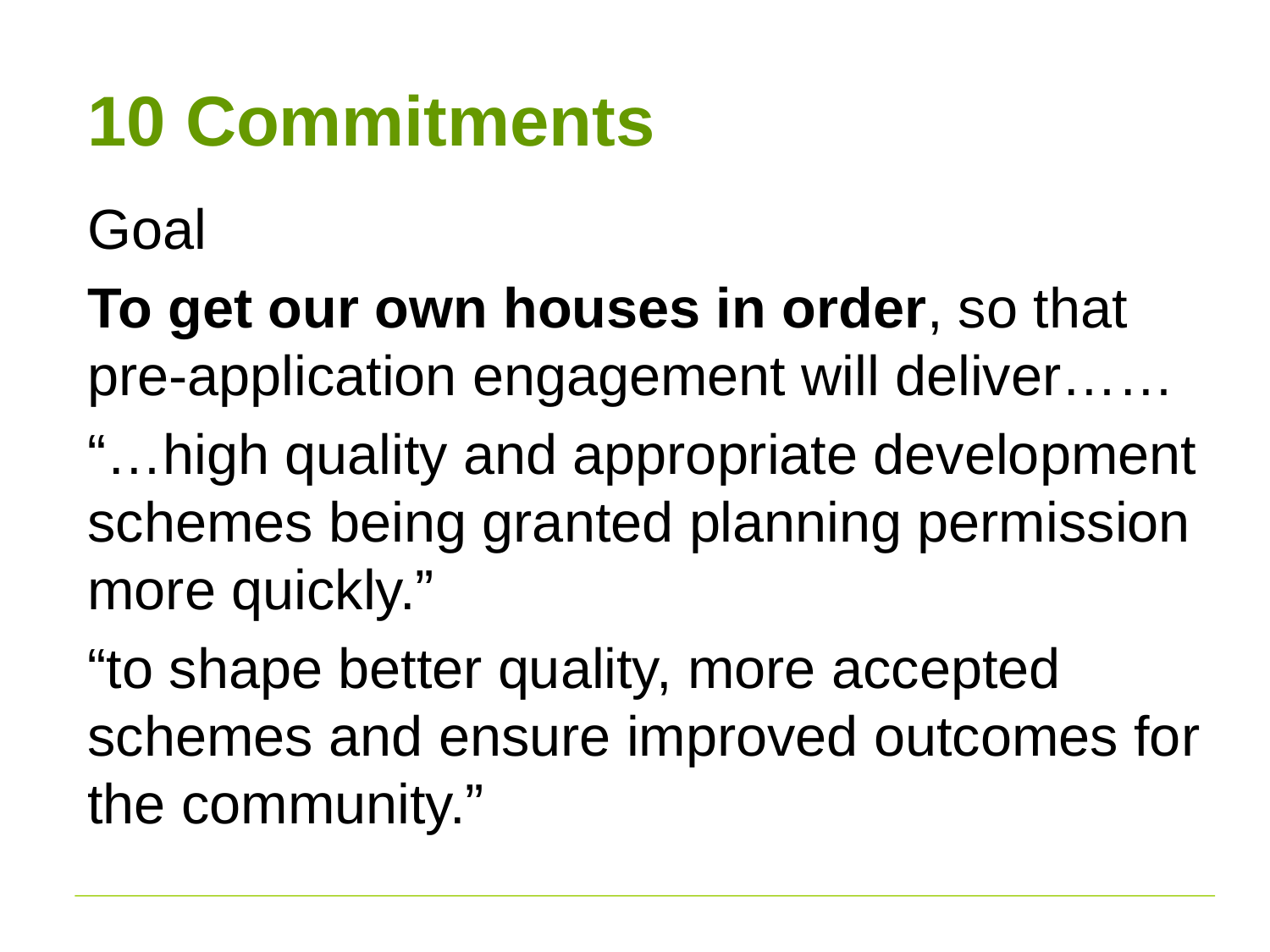

# 10 Commitments
Goal
To get our own houses in order, so that pre-application engagement will deliver……
“…high quality and appropriate development schemes being granted planning permission more quickly.”
“to shape better quality, more accepted schemes and ensure improved outcomes for the community.”